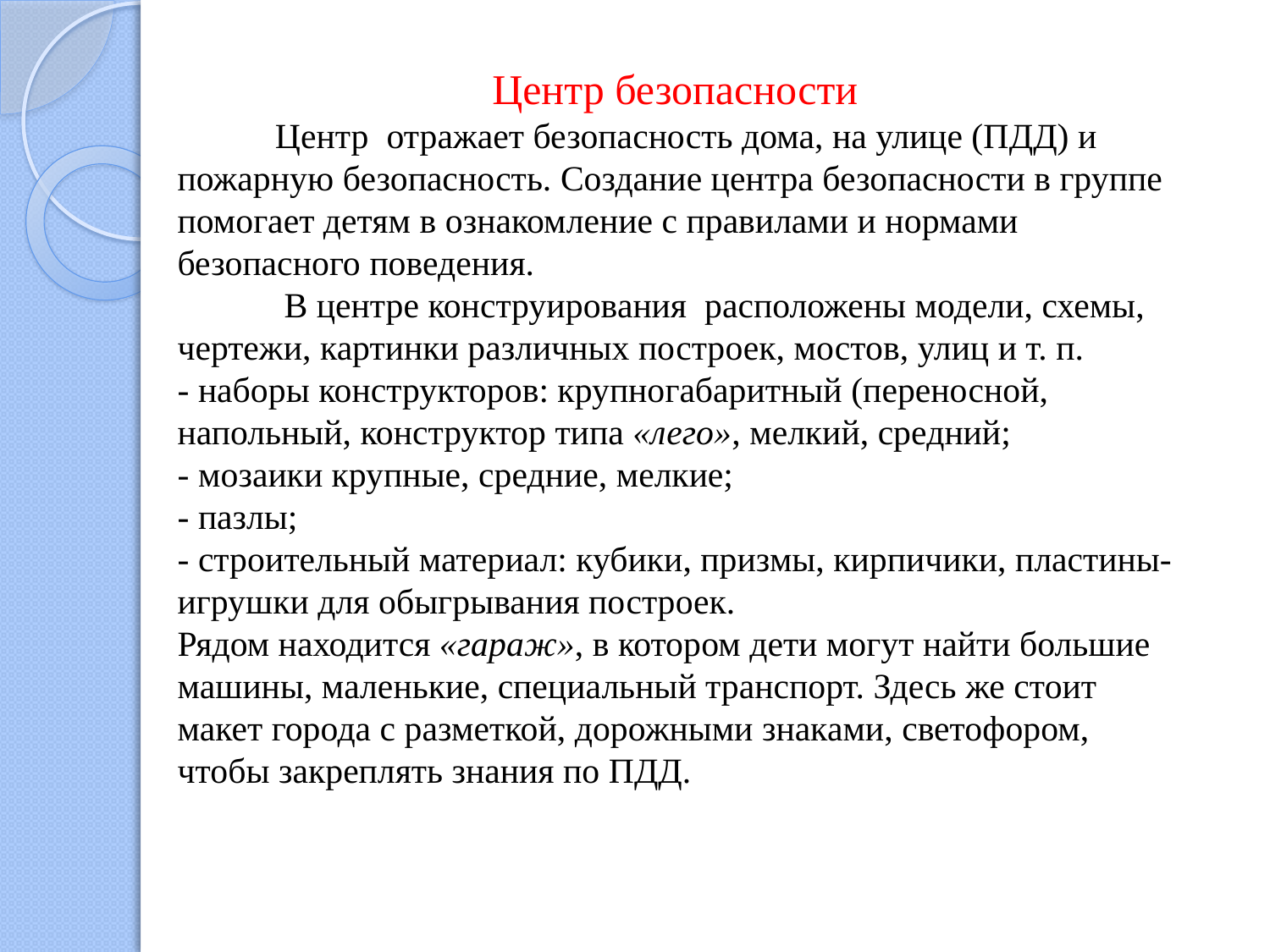

Центр безопасности
           Центр  отражает безопасность дома, на улице (ПДД) и пожарную безопасность. Создание центра безопасности в группе помогает детям в ознакомление с правилами и нормами безопасного поведения.
            В центре конструирования  расположены модели, схемы, чертежи, картинки различных построек, мостов, улиц и т. п.
- наборы конструкторов: крупногабаритный (переносной, напольный, конструктор типа «лего», мелкий, средний;
- мозаики крупные, средние, мелкие;
- пазлы;
- строительный материал: кубики, призмы, кирпичики, пластины- игрушки для обыгрывания построек.
Рядом находится «гараж», в котором дети могут найти большие машины, маленькие, специальный транспорт. Здесь же стоит макет города с разметкой, дорожными знаками, светофором, чтобы закреплять знания по ПДД.